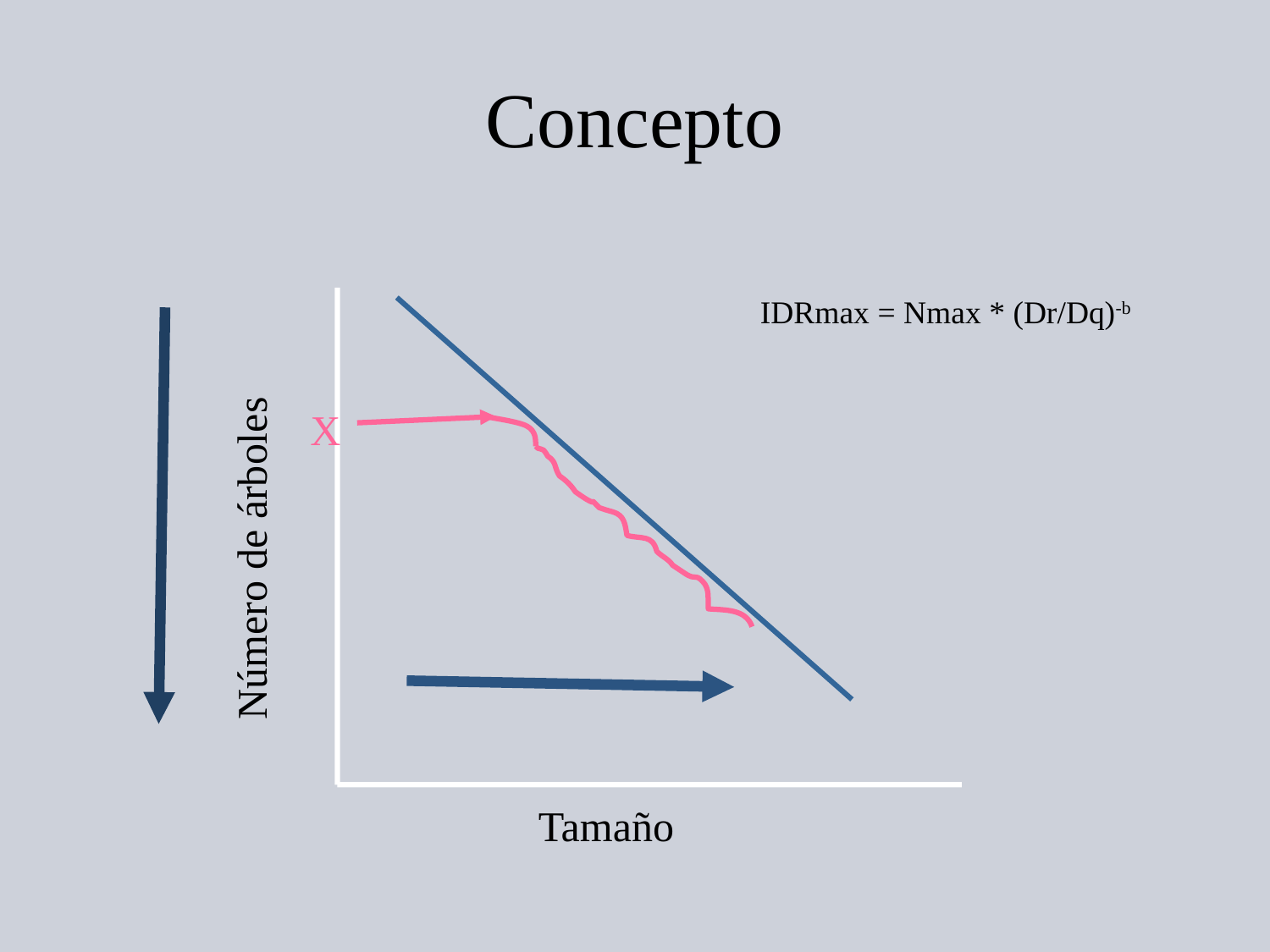

# Concepto
IDRmax = Nmax * (Dr/Dq)-b

X

Número de árboles

Tamaño